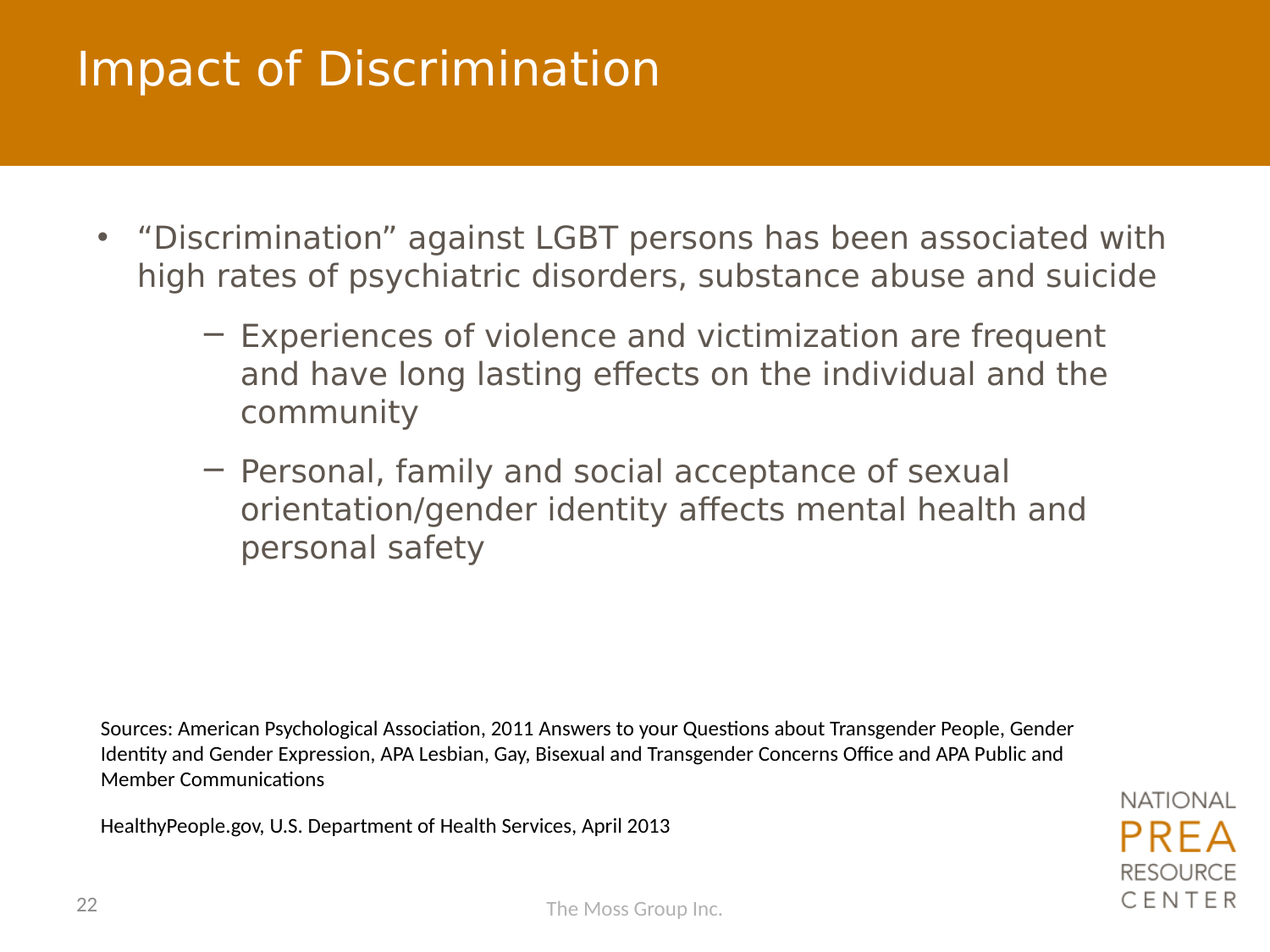

# Impact of Discrimination
“Discrimination” against LGBT persons has been associated with high rates of psychiatric disorders, substance abuse and suicide
Experiences of violence and victimization are frequent and have long lasting effects on the individual and the community
Personal, family and social acceptance of sexual orientation/gender identity affects mental health and personal safety
Sources: American Psychological Association, 2011 Answers to your Questions about Transgender People, Gender Identity and Gender Expression, APA Lesbian, Gay, Bisexual and Transgender Concerns Office and APA Public and Member Communications
HealthyPeople.gov, U.S. Department of Health Services, April 2013
22
The Moss Group Inc.